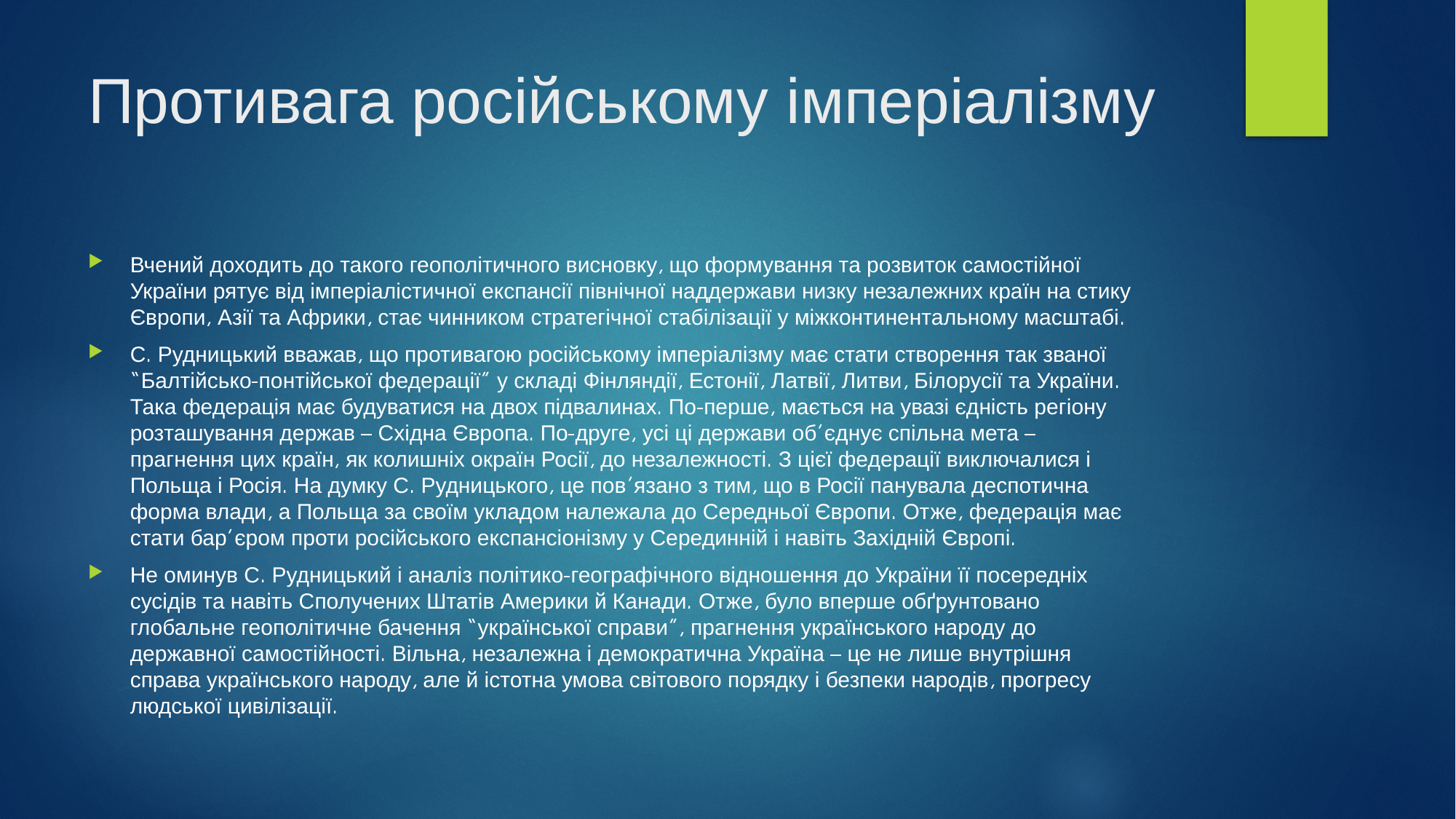

# Противага російському імперіалізму
Вчений доходить до такого геополітичного висновку, що формування та розвиток самостійної України рятує від імперіалістичної експансії північної наддержави низку незалежних країн на стику Європи, Азії та Африки, стає чинником стратегічної стабілізації у міжконтинентальному масштабі.
С. Рудницький вважав, що противагою російському імперіалізму має стати створення так званої “Балтійсько-понтійської федерації” у складі Фінляндії, Естонії, Латвії, Литви, Білорусії та України. Така федерація має будуватися на двох підвалинах. По-перше, мається на увазі єдність регіону розташування держав – Східна Європа. По-друге, усі ці держави об’єднує спільна мета – прагнення цих країн, як колишніх окраїн Росії, до незалежності. З цієї федерації виключалися і Польща і Росія. На думку С. Рудницького, це пов’язано з тим, що в Росії панувала деспотична форма влади, а Польща за своїм укладом належала до Середньої Європи. Отже, федерація має стати бар’єром проти російського експансіонізму у Серединній і навіть Західній Європі.
Не оминув С. Рудницький і аналіз політико-географічного відношення до України її посередніх сусідів та навіть Сполучених Штатів Америки й Канади. Отже, було вперше обґрунтовано глобальне геополітичне бачення “української справи”, прагнення українського народу до державної самостійності. Вільна, незалежна і демократична Україна – це не лише внутрішня справа українського народу, але й істотна умова світового порядку і безпеки народів, прогресу людської цивілізації.